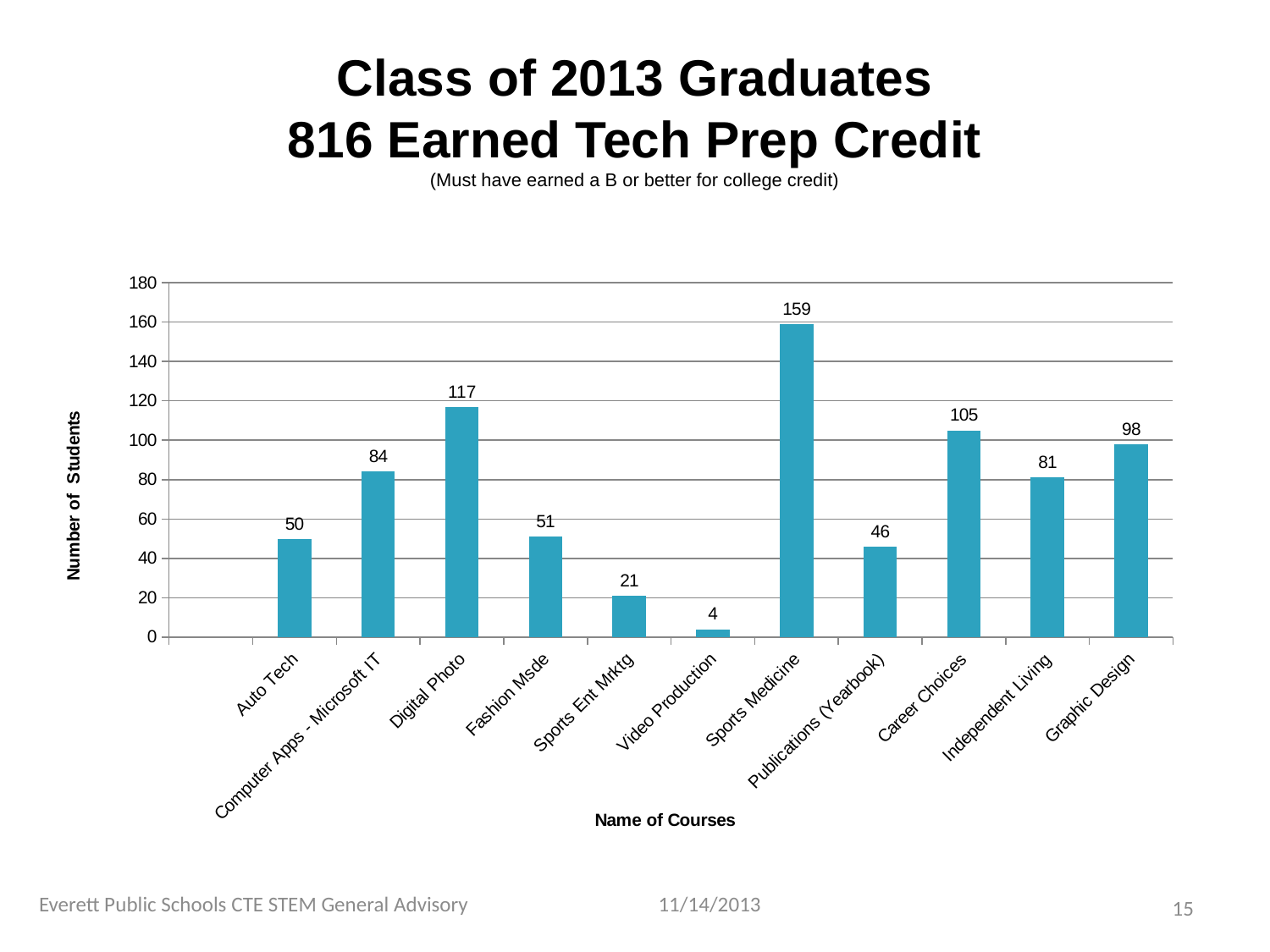

# Class of 2013 Graduates 816 Earned Tech Prep Credit (Must have earned a B or better for college credit)

### Chart

| Category |  |
|---|---|
|  | None |
| Auto Tech | 50.0 |
| Computer Apps - Microsoft IT | 84.0 |
| Digital Photo | 117.0 |
| Fashion Msde | 51.0 |
| Sports Ent Mrktg | 21.0 |
| Video Production | 4.0 |
| Sports Medicine | 159.0 |
| Publications (Yearbook) | 46.0 |
| Career Choices | 105.0 |
| Independent Living | 81.0 |
| Graphic Design | 98.0 |
Everett Public Schools CTE STEM General Advisory
11/14/2013
15